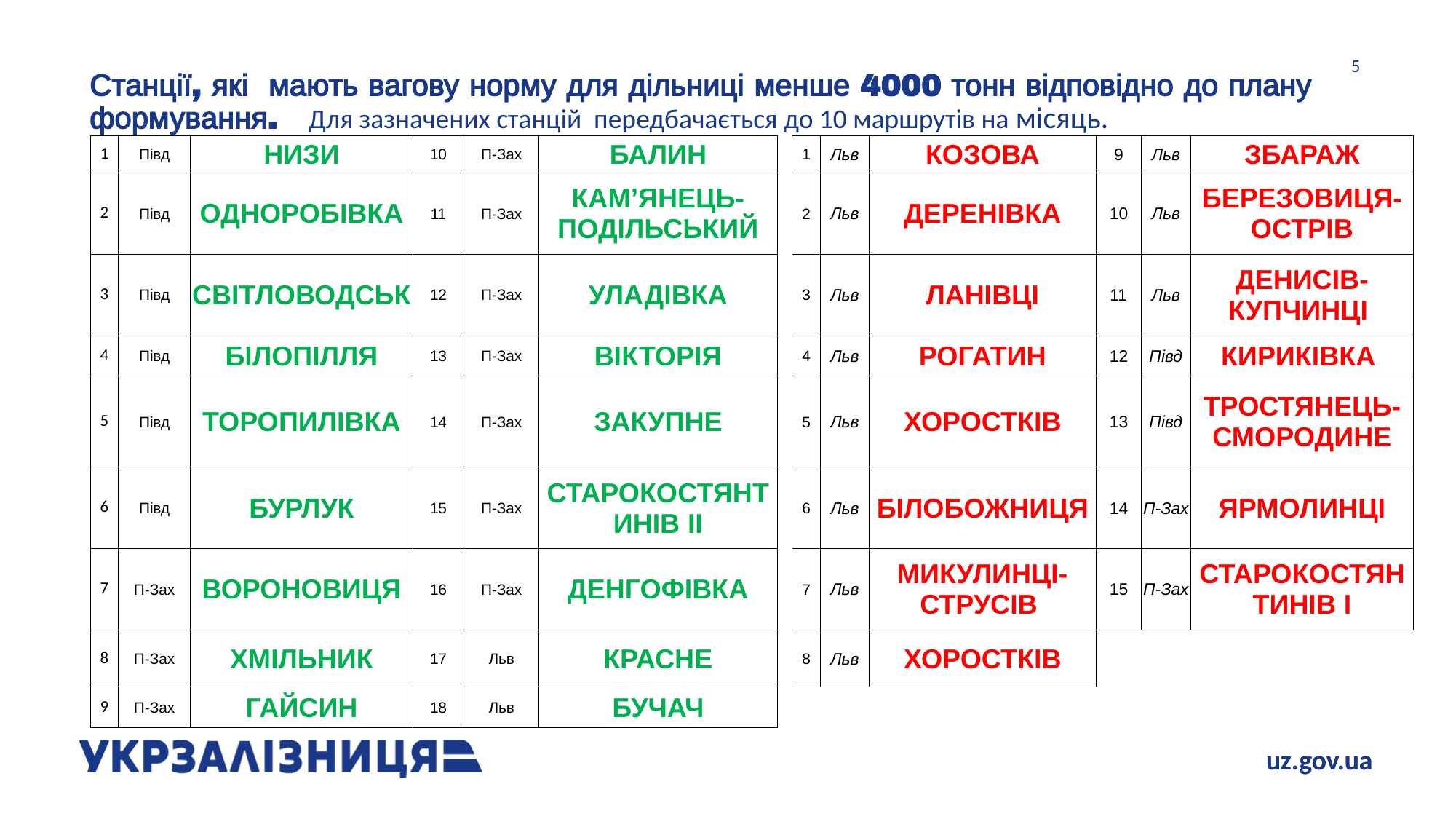

# Станції, які  мають вагову норму для дільниці менше 4000 тонн відповідно до плану формування.   Для зазначених станцій  передбачається до 10 маршрутів на місяць.
5
| 1 | Півд | НИЗИ | 10 | П-Зах | БАЛИН |  | 1 | Льв | КОЗОВА | 9 | Льв | ЗБАРАЖ |
| --- | --- | --- | --- | --- | --- | --- | --- | --- | --- | --- | --- | --- |
| 2 | Півд | ОДНОРОБІВКА | 11 | П-Зах | КАМ’ЯНЕЦЬ-ПОДІЛЬСЬКИЙ |  | 2 | Льв | ДЕРЕНІВКА | 10 | Льв | БЕРЕЗОВИЦЯ-ОСТРІВ |
| 3 | Півд | СВІТЛОВОДСЬК | 12 | П-Зах | УЛАДІВКА |  | 3 | Льв | ЛАНІВЦІ | 11 | Льв | ДЕНИСІВ-КУПЧИНЦІ |
| 4 | Півд | БІЛОПІЛЛЯ | 13 | П-Зах | ВІКТОРІЯ |  | 4 | Льв | РОГАТИН | 12 | Півд | КИРИКІВКА |
| 5 | Півд | ТОРОПИЛІВКА | 14 | П-Зах | ЗАКУПНЕ |  | 5 | Льв | ХОРОСТКІВ | 13 | Півд | ТРОСТЯНЕЦЬ-СМОРОДИНЕ |
| 6 | Півд | БУРЛУК | 15 | П-Зах | СТАРОКОСТЯНТИНІВ II |  | 6 | Льв | БІЛОБОЖНИЦЯ | 14 | П-Зах | ЯРМОЛИНЦІ |
| 7 | П-Зах | ВОРОНОВИЦЯ | 16 | П-Зах | ДЕНГОФІВКА |  | 7 | Льв | МИКУЛИНЦІ-СТРУСІВ | 15 | П-Зах | СТАРОКОСТЯНТИНІВ I |
| 8 | П-Зах | ХМІЛЬНИК | 17 | Льв | КРАСНЕ |  | 8 | Льв | ХОРОСТКІВ |  |  |  |
| 9 | П-Зах | ГАЙСИН | 18 | Льв | БУЧАЧ |  |  |  |  |  |  |  |